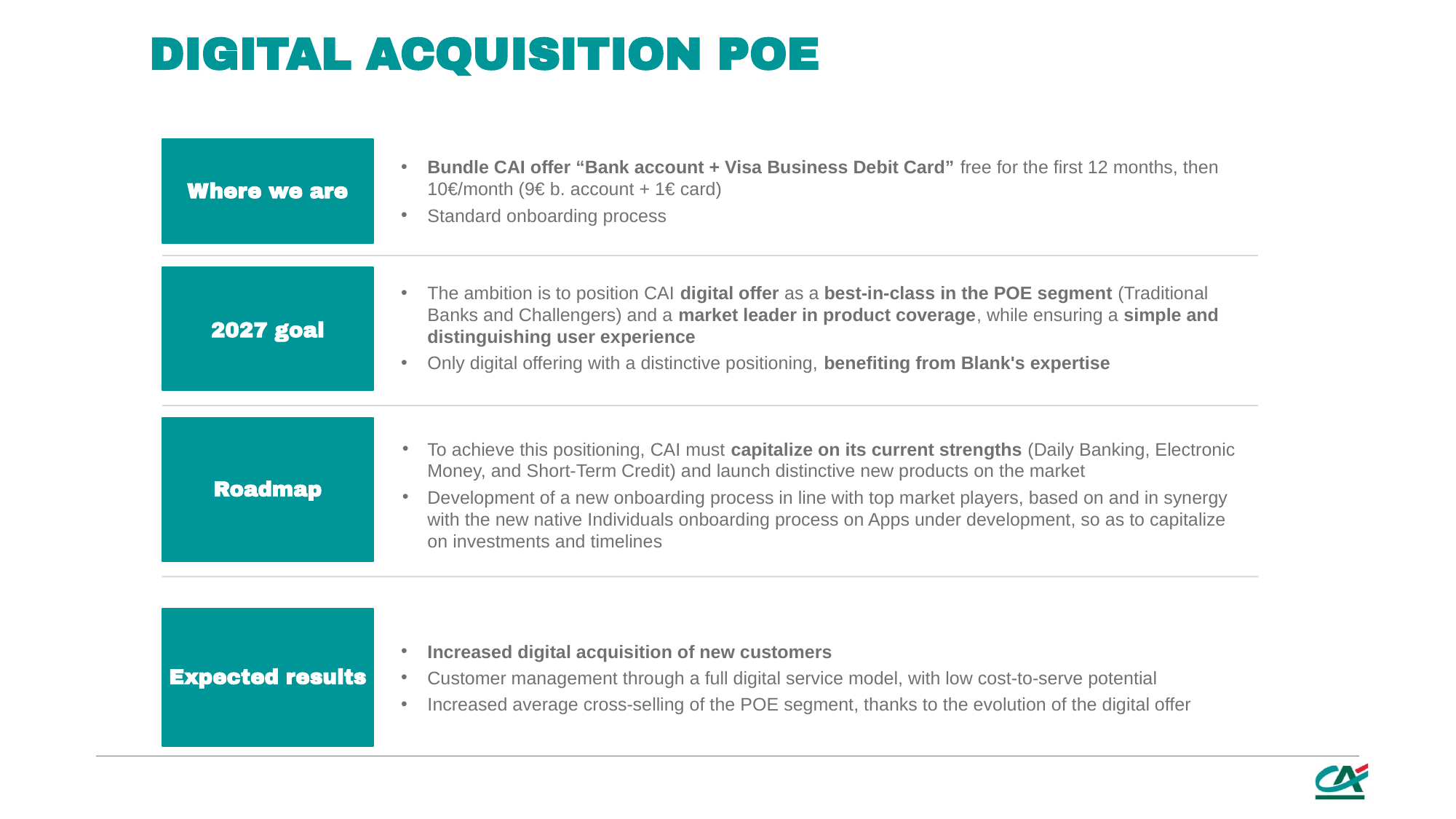

DIGITAL ACQUISITION poe
#
Where we are
Bundle CAI offer “Bank account + Visa Business Debit Card” free for the first 12 months, then 10€/month (9€ b. account + 1€ card)
Standard onboarding process
2027 goal
The ambition is to position CAI digital offer as a best-in-class in the POE segment (Traditional Banks and Challengers) and a market leader in product coverage, while ensuring a simple and distinguishing user experience
Only digital offering with a distinctive positioning, benefiting from Blank's expertise
Roadmap
To achieve this positioning, CAI must capitalize on its current strengths (Daily Banking, Electronic Money, and Short-Term Credit) and launch distinctive new products on the market
Development of a new onboarding process in line with top market players, based on and in synergy with the new native Individuals onboarding process on Apps under development, so as to capitalize on investments and timelines
Expected results
Increased digital acquisition of new customers
Customer management through a full digital service model, with low cost-to-serve potential
Increased average cross-selling of the POE segment, thanks to the evolution of the digital offer